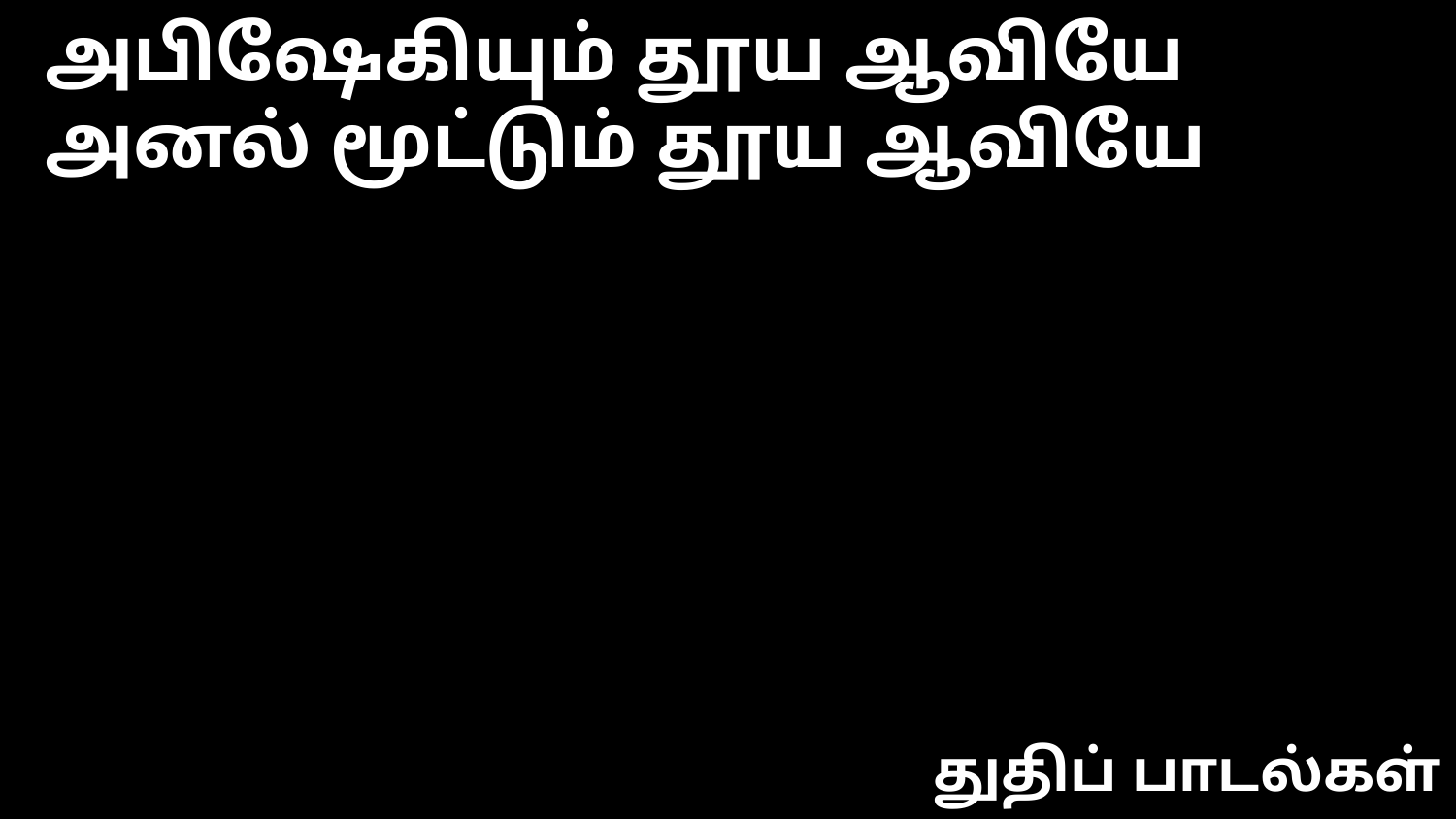

அபிஷேகியும் தூய ஆவியே
அனல் மூட்டும் தூய ஆவியே

துதிப் பாடல்கள்